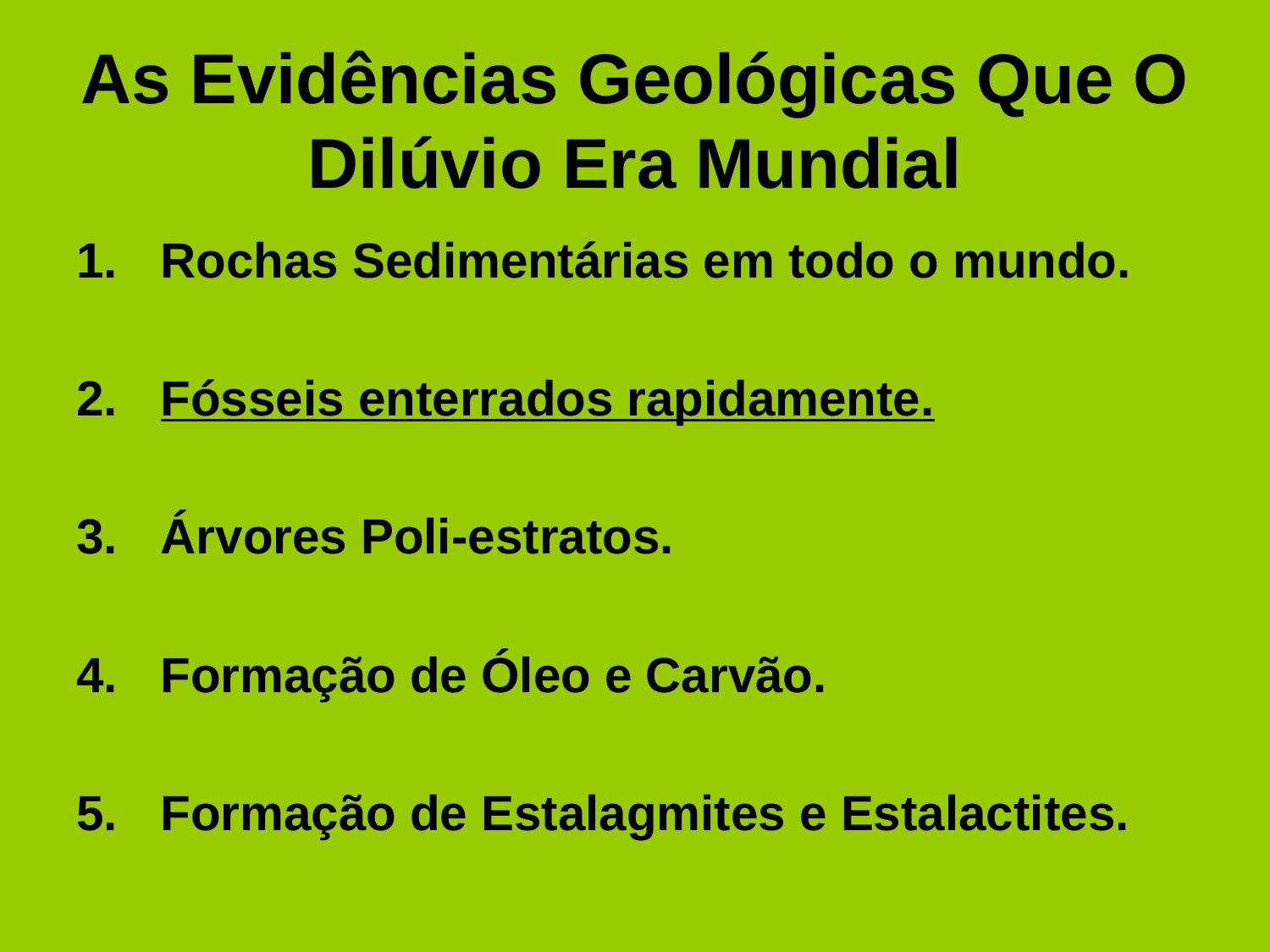

# As Evidências Geológicas Que O Dilúvio Era Mundial
Rochas Sedimentárias em todo o mundo.

Fósseis enterrados rapidamente.

Árvores Poli-estratos.

Formação de Óleo e Carvão.

Formação de Estalagmites e Estalactites.